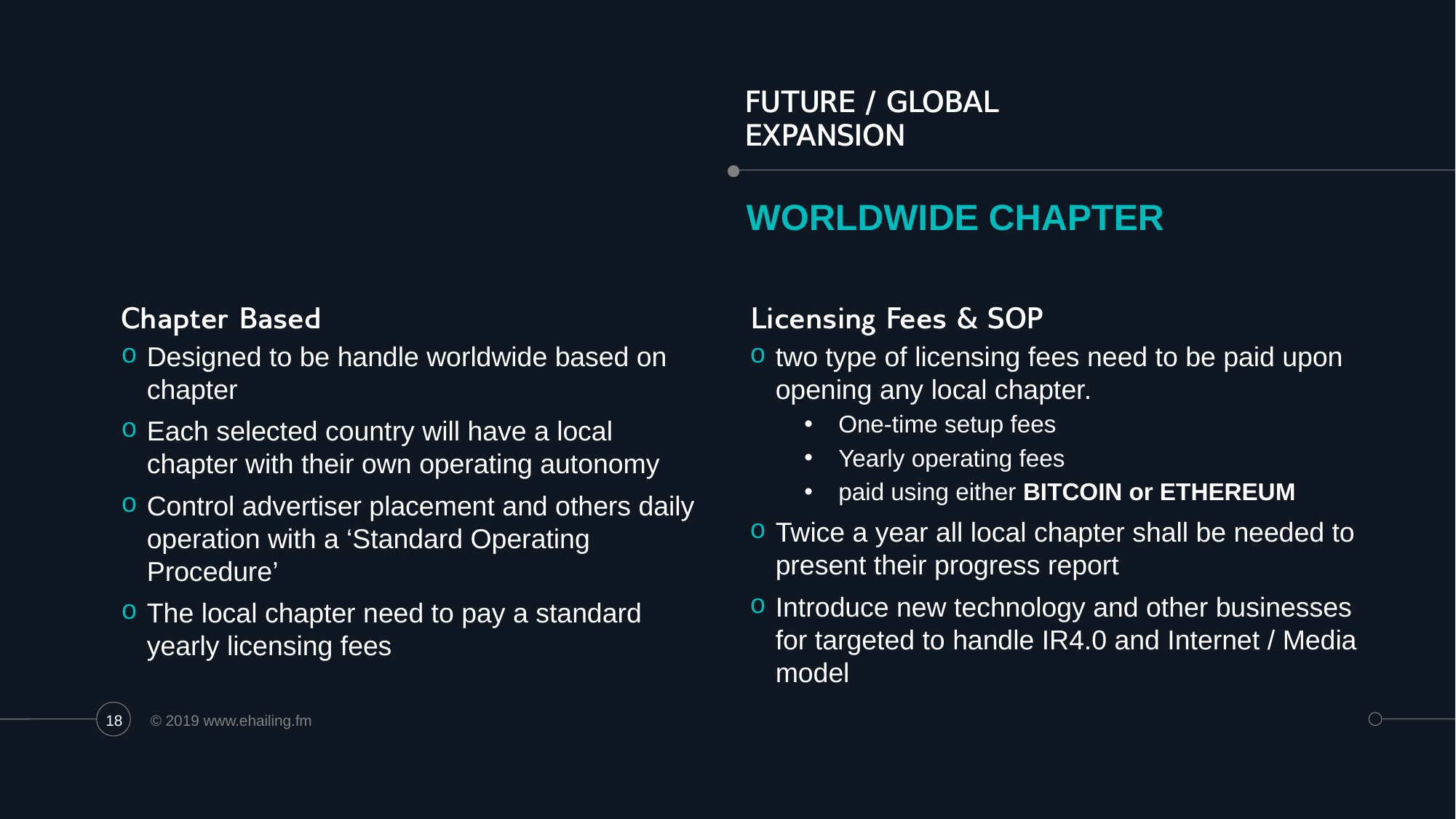

# FUTURE / GLOBAL EXPANSION
WORLDWIDE CHAPTER
Chapter Based
Licensing Fees & SOP
Designed to be handle worldwide based on chapter
Each selected country will have a local chapter with their own operating autonomy
Control advertiser placement and others daily operation with a ‘Standard Operating Procedure’
The local chapter need to pay a standard yearly licensing fees
two type of licensing fees need to be paid upon opening any local chapter.
One-time setup fees
Yearly operating fees
paid using either BITCOIN or ETHEREUM
Twice a year all local chapter shall be needed to present their progress report
Introduce new technology and other businesses for targeted to handle IR4.0 and Internet / Media model

© 2019 www.ehailing.fm
18